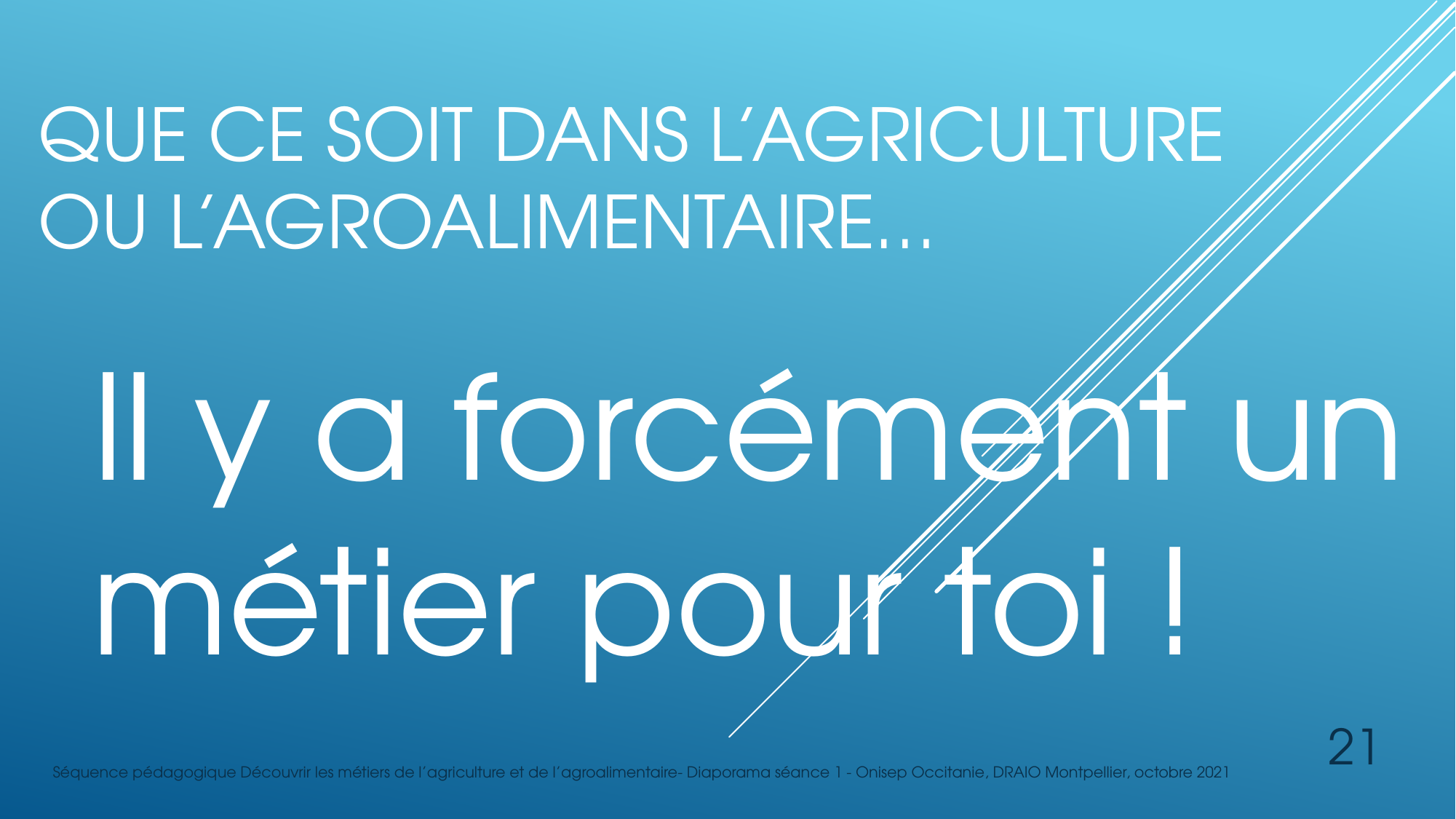

# Que ce soit dans l’agriculture ou L’agroalimentaire…
Il y a forcément un métier pour toi !

21
Séquence pédagogique Découvrir les métiers de l’agriculture et de l’agroalimentaire- Diaporama séance 1 - Onisep Occitanie, DRAIO Montpellier, octobre 2021